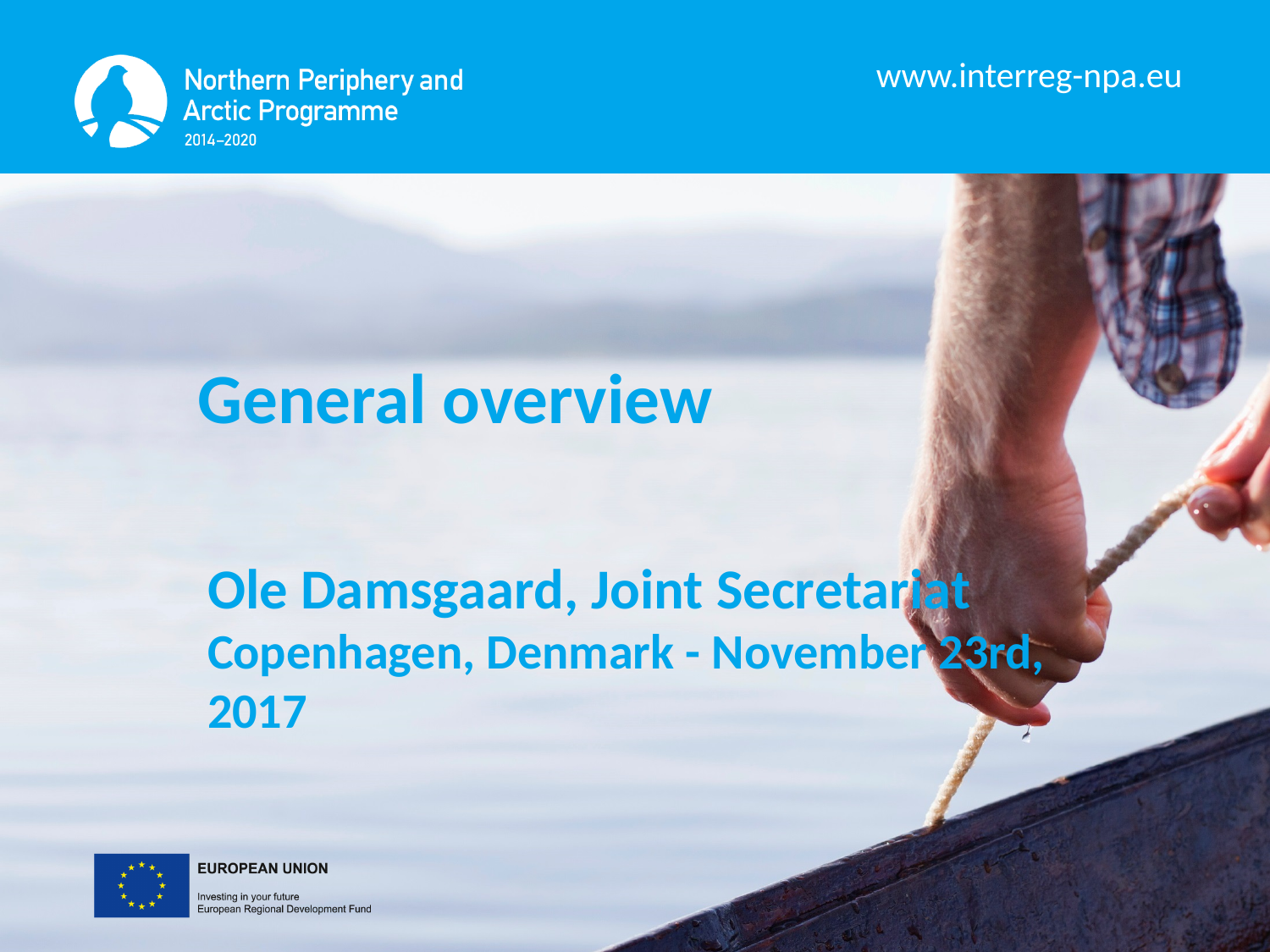

General overview
Ole Damsgaard, Joint Secretariat
Copenhagen, Denmark - November 23rd, 2017